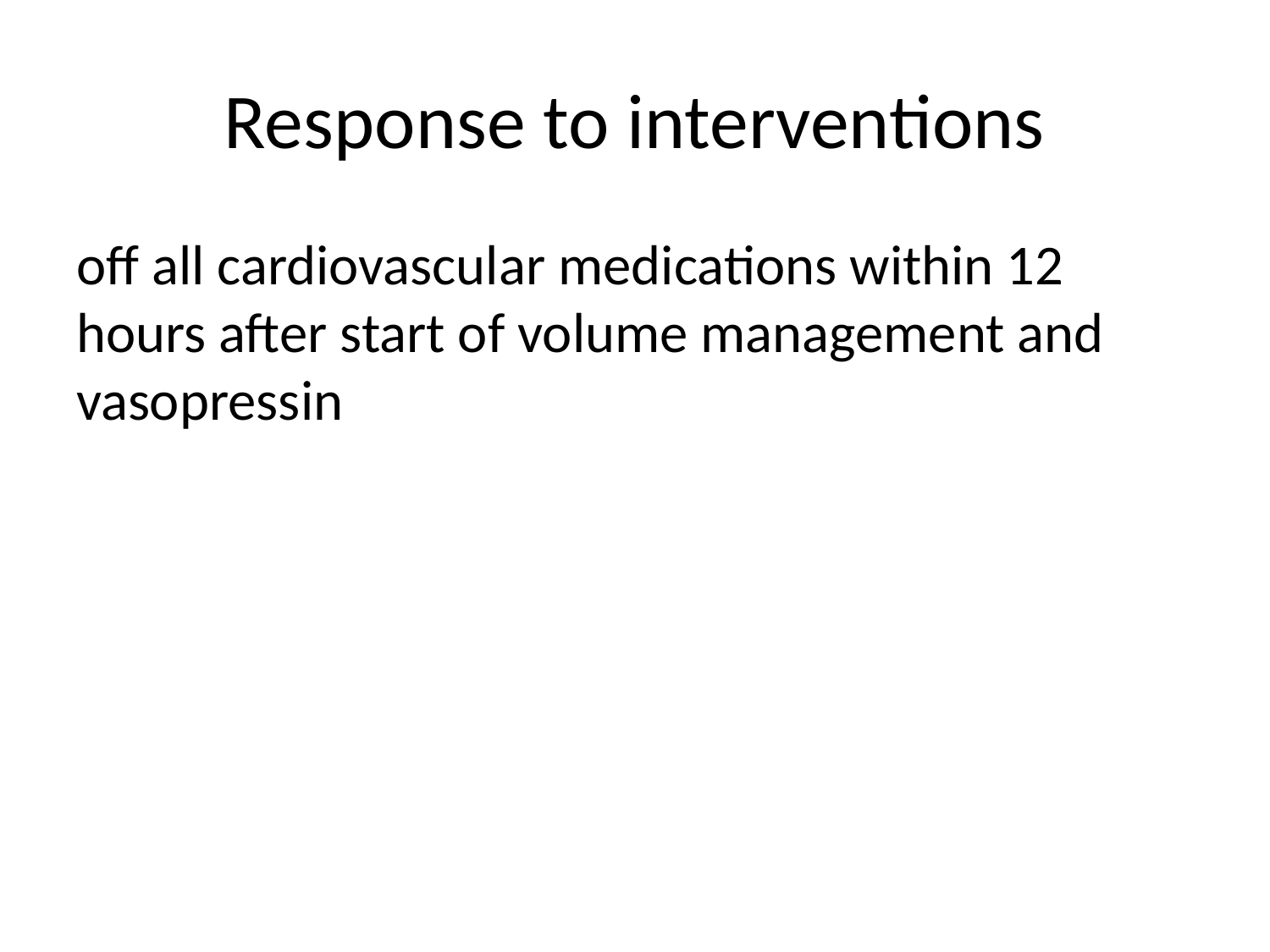

# Response to interventions
off all cardiovascular medications within 12 hours after start of volume management and vasopressin